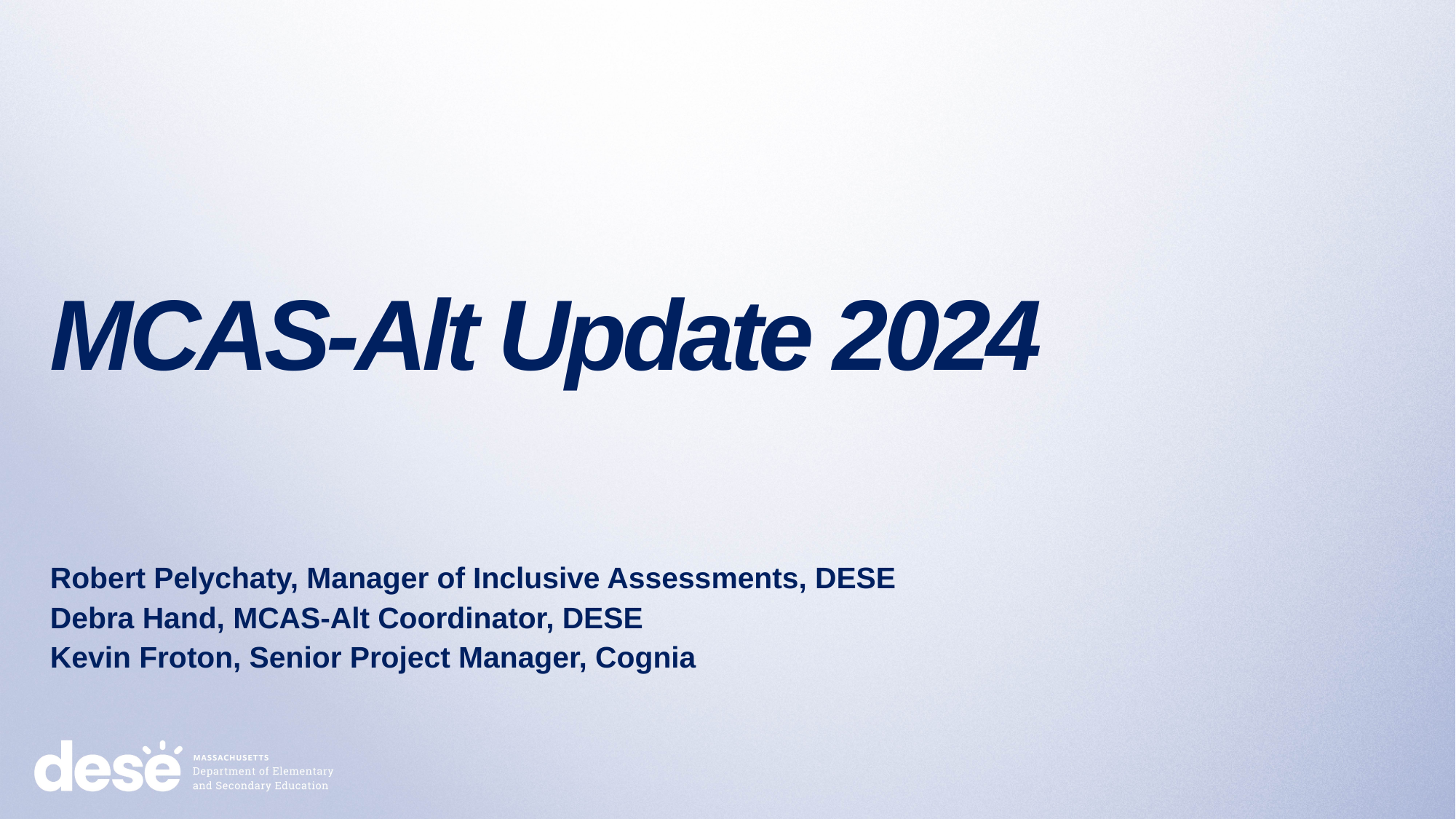

# MCAS-Alt Update 2024
Robert Pelychaty, Manager of Inclusive Assessments, DESE
Debra Hand, MCAS-Alt Coordinator, DESE
Kevin Froton, Senior Project Manager, Cognia